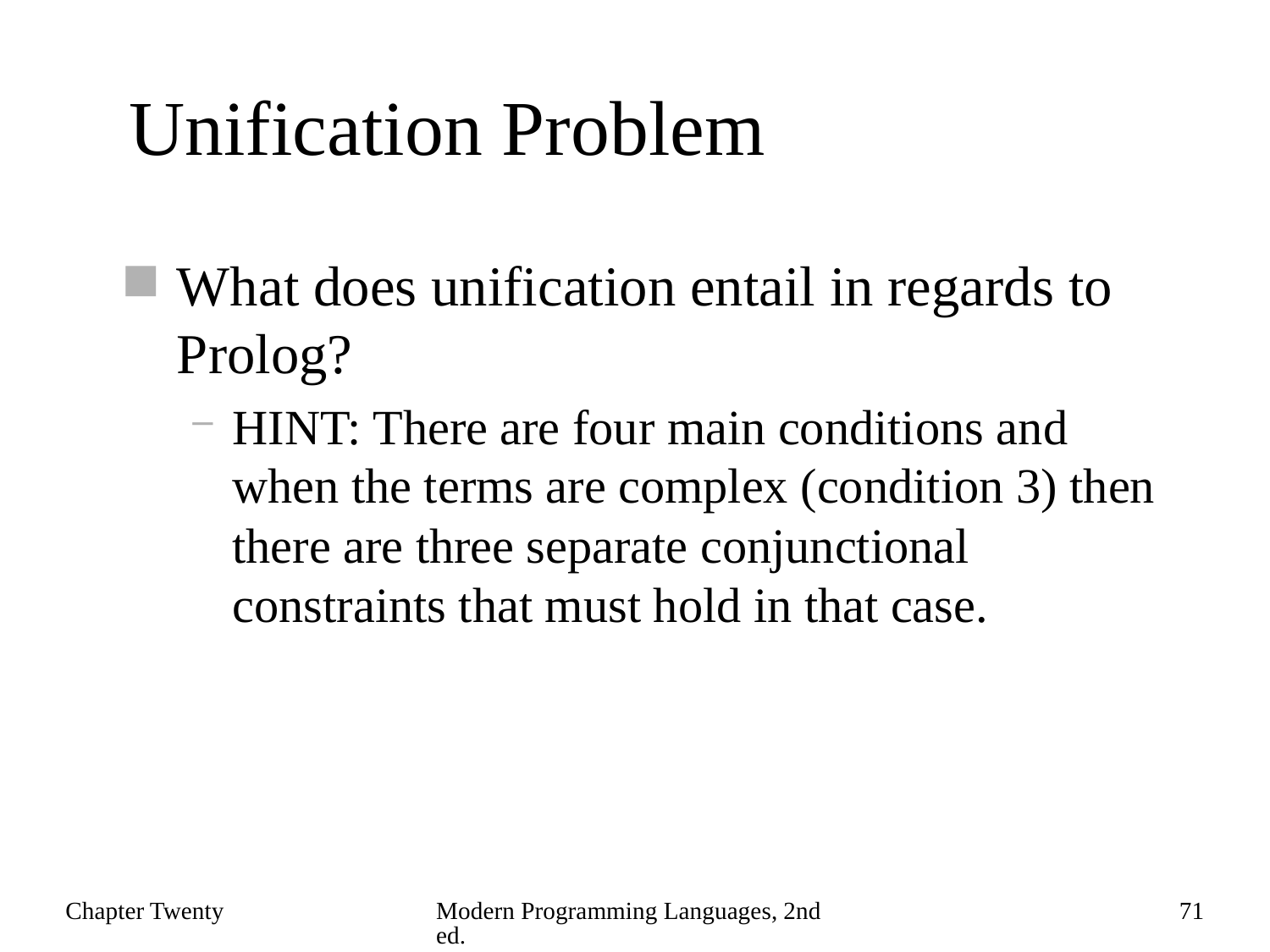

# Unification Problem
What does unification entail in regards to Prolog?
HINT: There are four main conditions and when the terms are complex (condition 3) then there are three separate conjunctional constraints that must hold in that case.
Chapter Twenty
Modern Programming Languages, 2nd ed.
71